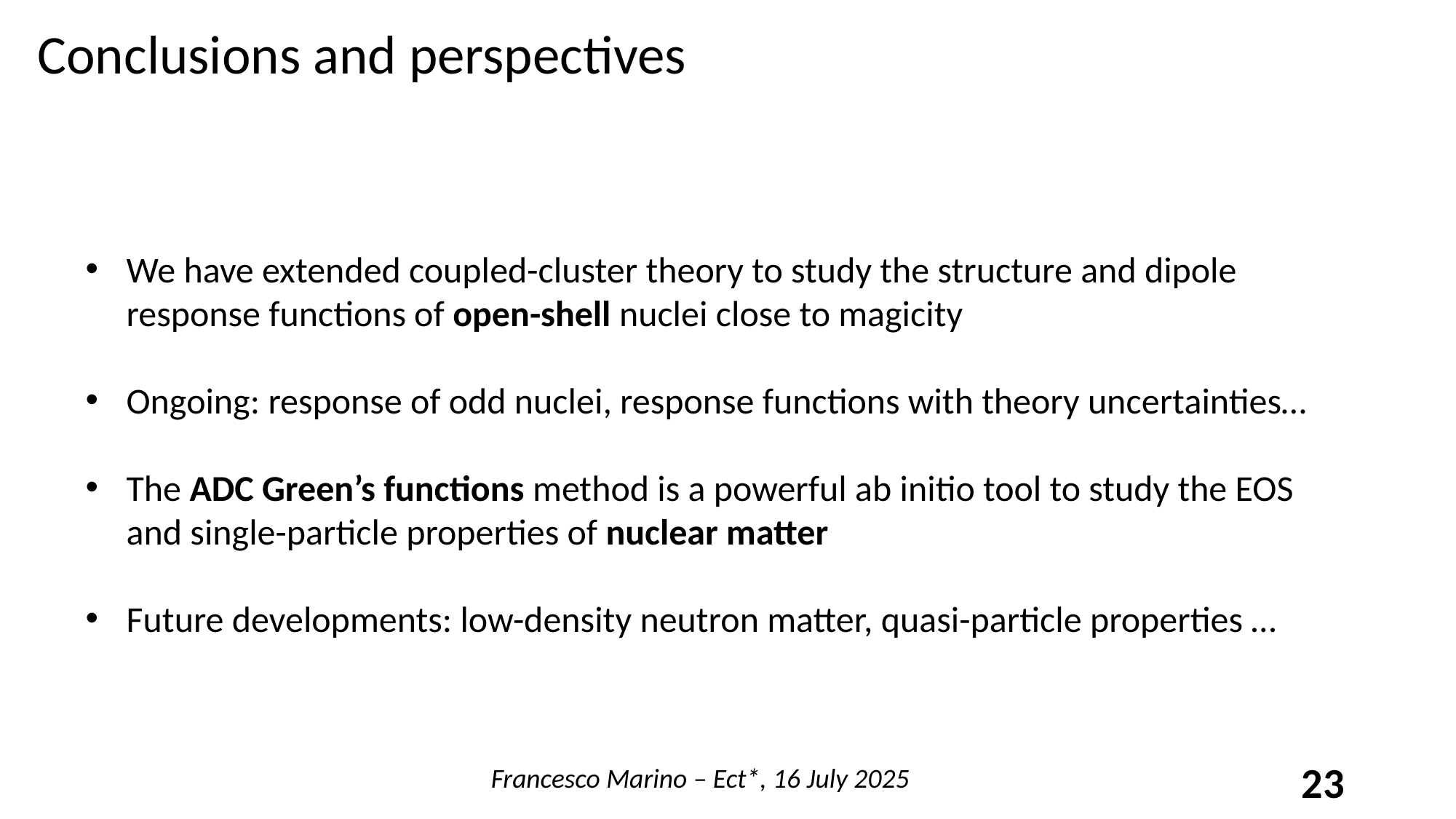

Conclusions and perspectives

We have extended coupled-cluster theory to study the structure and dipole response functions of open-shell nuclei close to magicity

Ongoing: response of odd nuclei, response functions with theory uncertainties…

The ADC Green’s functions method is a powerful ab initio tool to study the EOS and single-particle properties of nuclear matter

Future developments: low-density neutron matter, quasi-particle properties …

Francesco Marino – Ect*, 16 July 2025
23